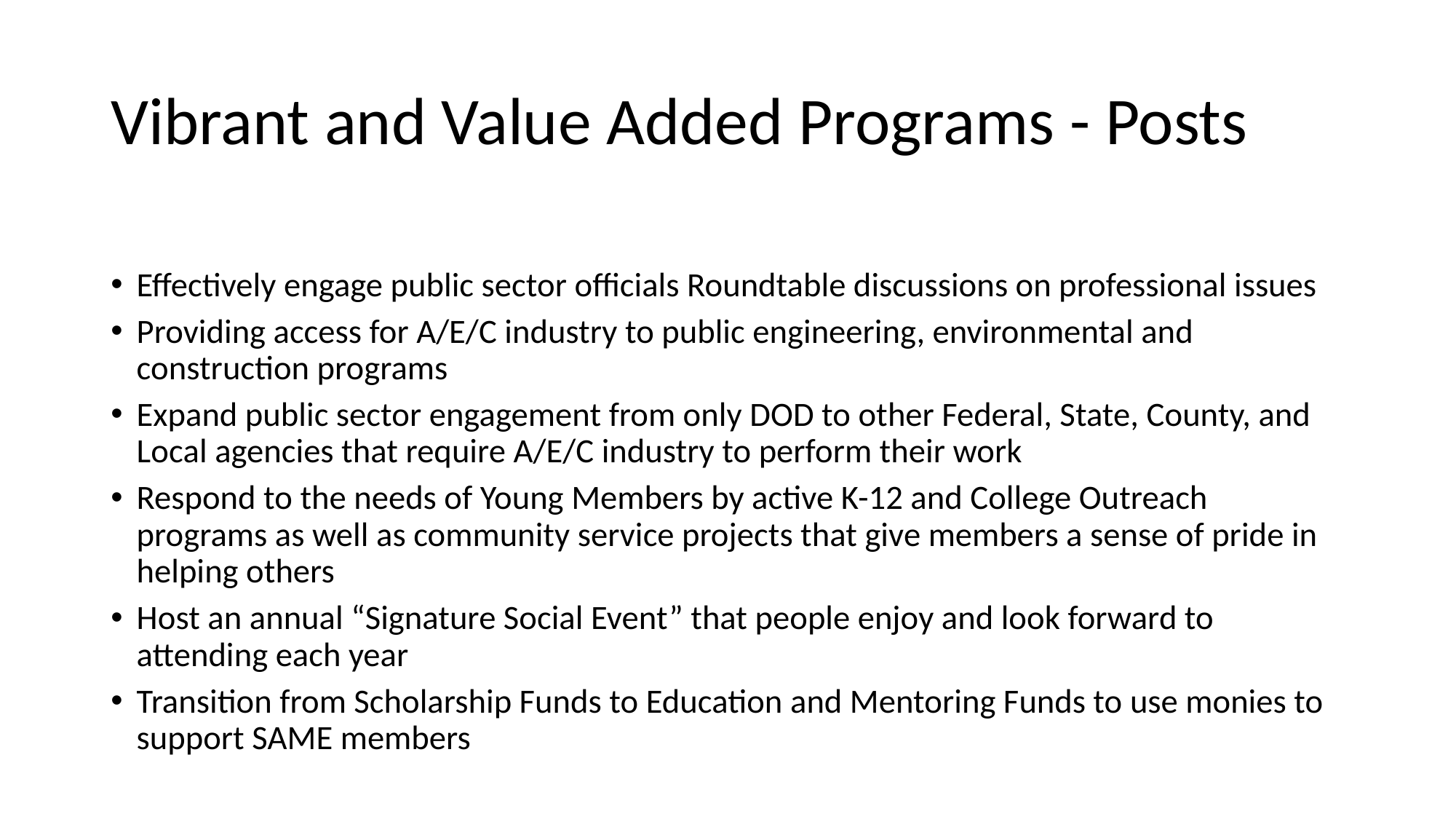

# Vibrant and Value Added Programs - Posts

Effectively engage public sector officials Roundtable discussions on professional issues
Providing access for A/E/C industry to public engineering, environmental and construction programs
Expand public sector engagement from only DOD to other Federal, State, County, and Local agencies that require A/E/C industry to perform their work
Respond to the needs of Young Members by active K-12 and College Outreach programs as well as community service projects that give members a sense of pride in helping others
Host an annual “Signature Social Event” that people enjoy and look forward to attending each year
Transition from Scholarship Funds to Education and Mentoring Funds to use monies to support SAME members